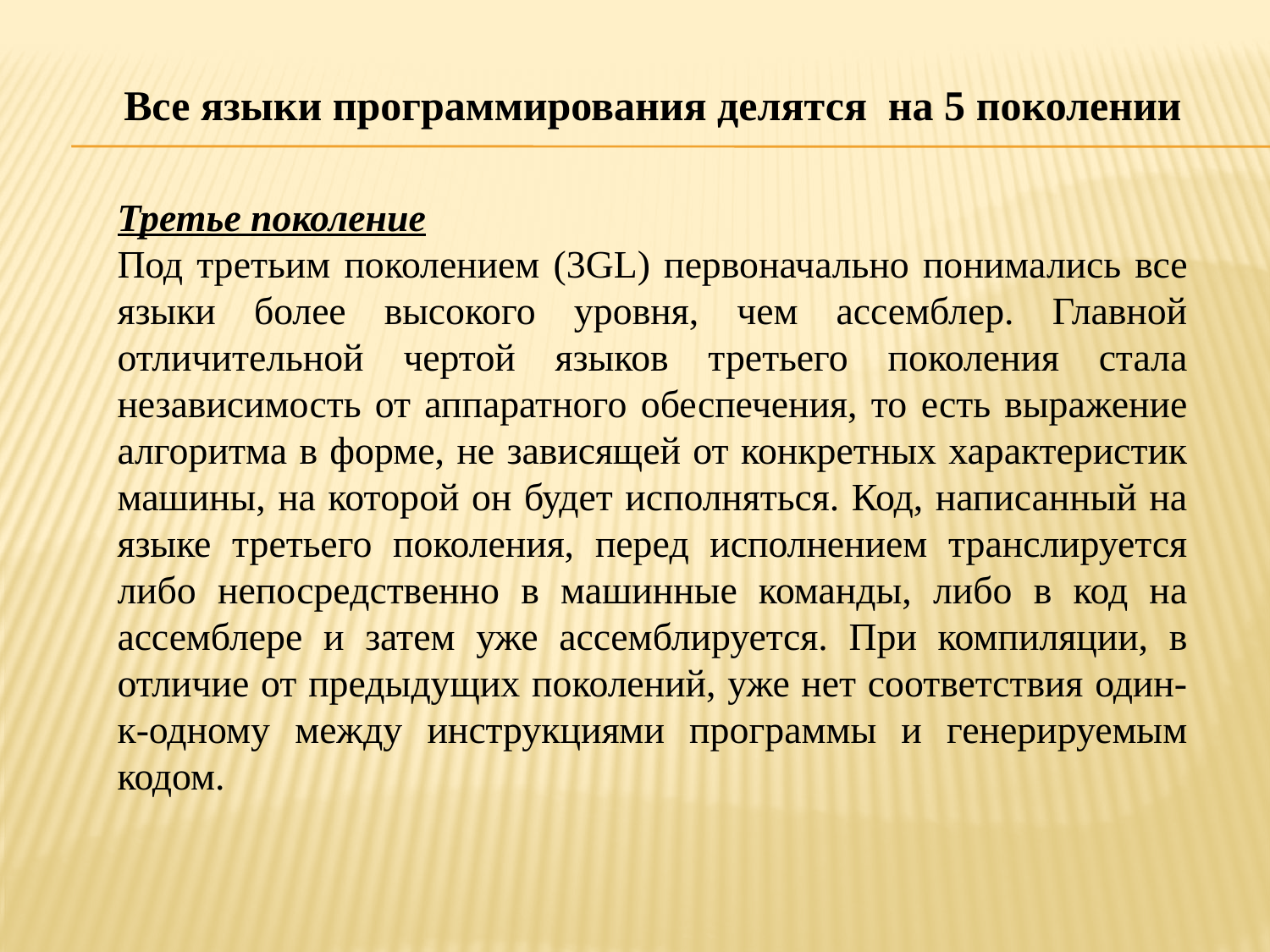

Все языки программирования делятся  на 5 поколении

Третье поколение
Под третьим поколением (3GL) первоначально понимались все языки более высокого уровня, чем ассемблер. Главной отличительной чертой языков третьего поколения стала независимость от аппаратного обеспечения, то есть выражение алгоритма в форме, не зависящей от конкретных характеристик машины, на которой он будет исполняться. Код, написанный на языке третьего поколения, перед исполнением транслируется либо непосредственно в машинные команды, либо в код на ассемблере и затем уже ассемблируется. При компиляции, в отличие от предыдущих поколений, уже нет соответствия один-к-одному между инструкциями программы и генерируемым кодом.